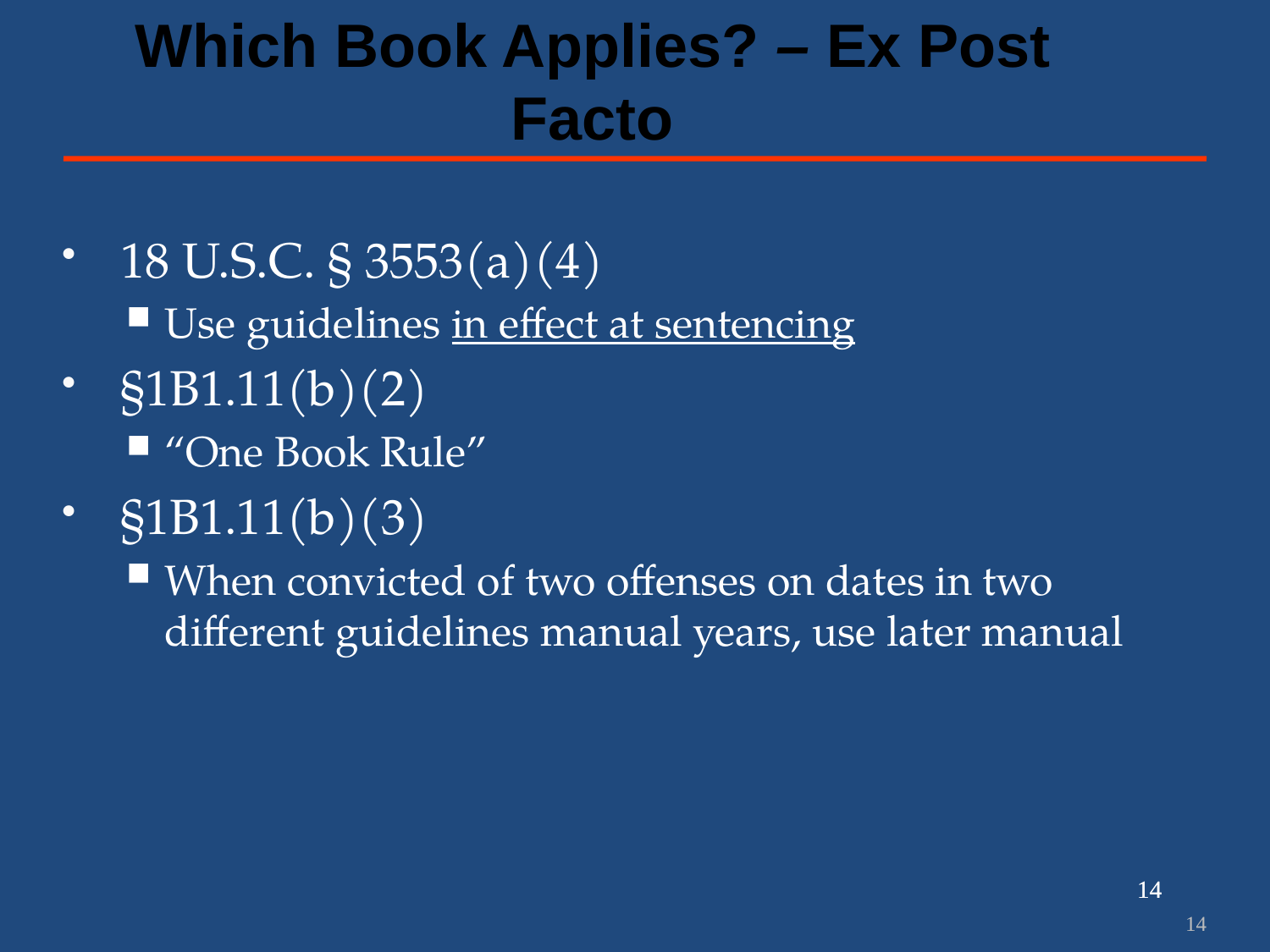

# Which Book Applies? – Ex Post Facto

18 U.S.C. § 3553(a)(4)
Use guidelines in effect at sentencing
§1B1.11(b)(2)
“One Book Rule”
§1B1.11(b)(3)
When convicted of two offenses on dates in two different guidelines manual years, use later manual
14
14
14